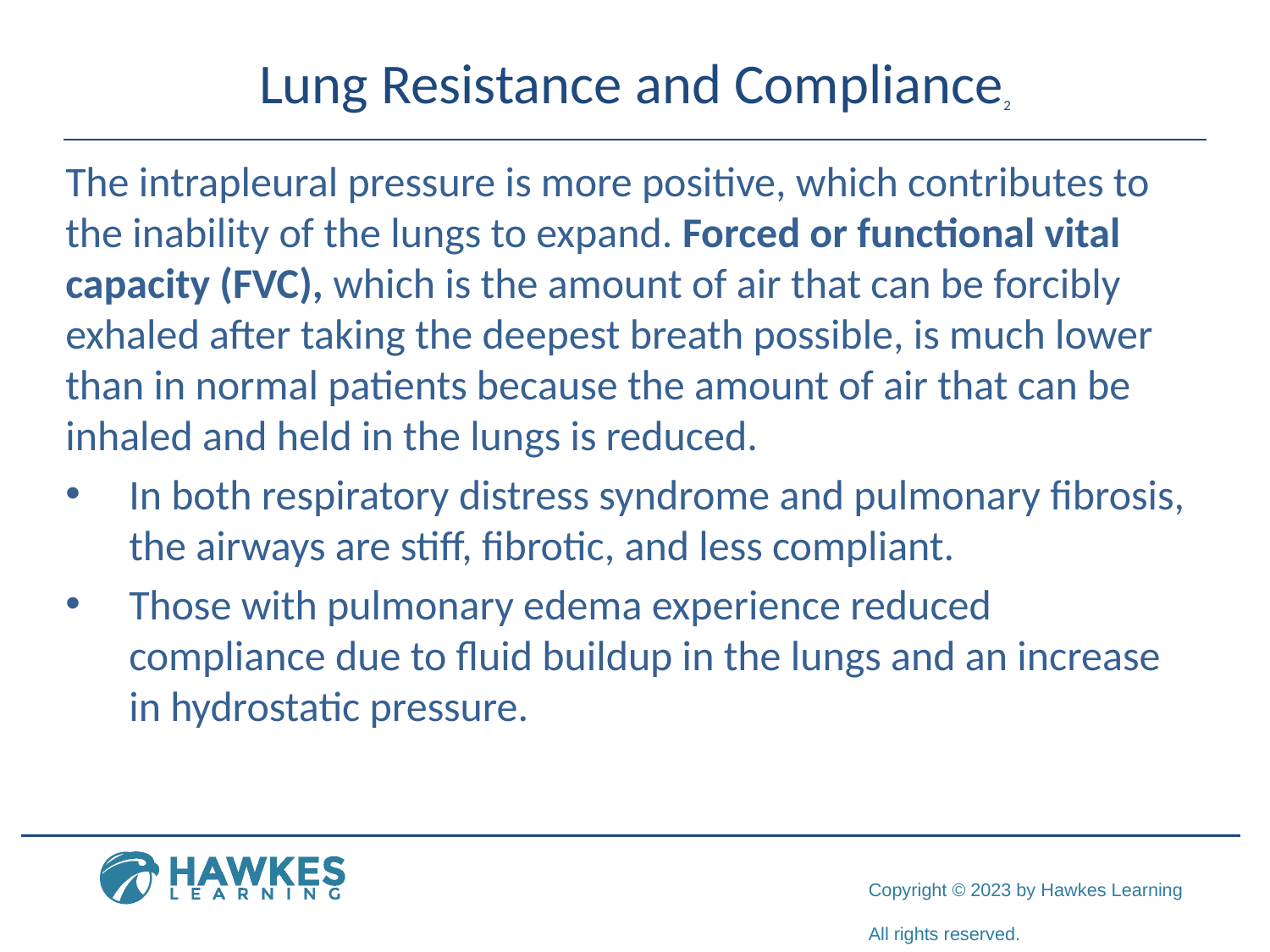

# Lung Resistance and Compliance2
The intrapleural pressure is more positive, which contributes to the inability of the lungs to expand. Forced or functional vital capacity (FVC), which is the amount of air that can be forcibly exhaled after taking the deepest breath possible, is much lower than in normal patients because the amount of air that can be inhaled and held in the lungs is reduced.
In both respiratory distress syndrome and pulmonary fibrosis, the airways are stiff, fibrotic, and less compliant.
Those with pulmonary edema experience reduced compliance due to fluid buildup in the lungs and an increase in hydrostatic pressure.